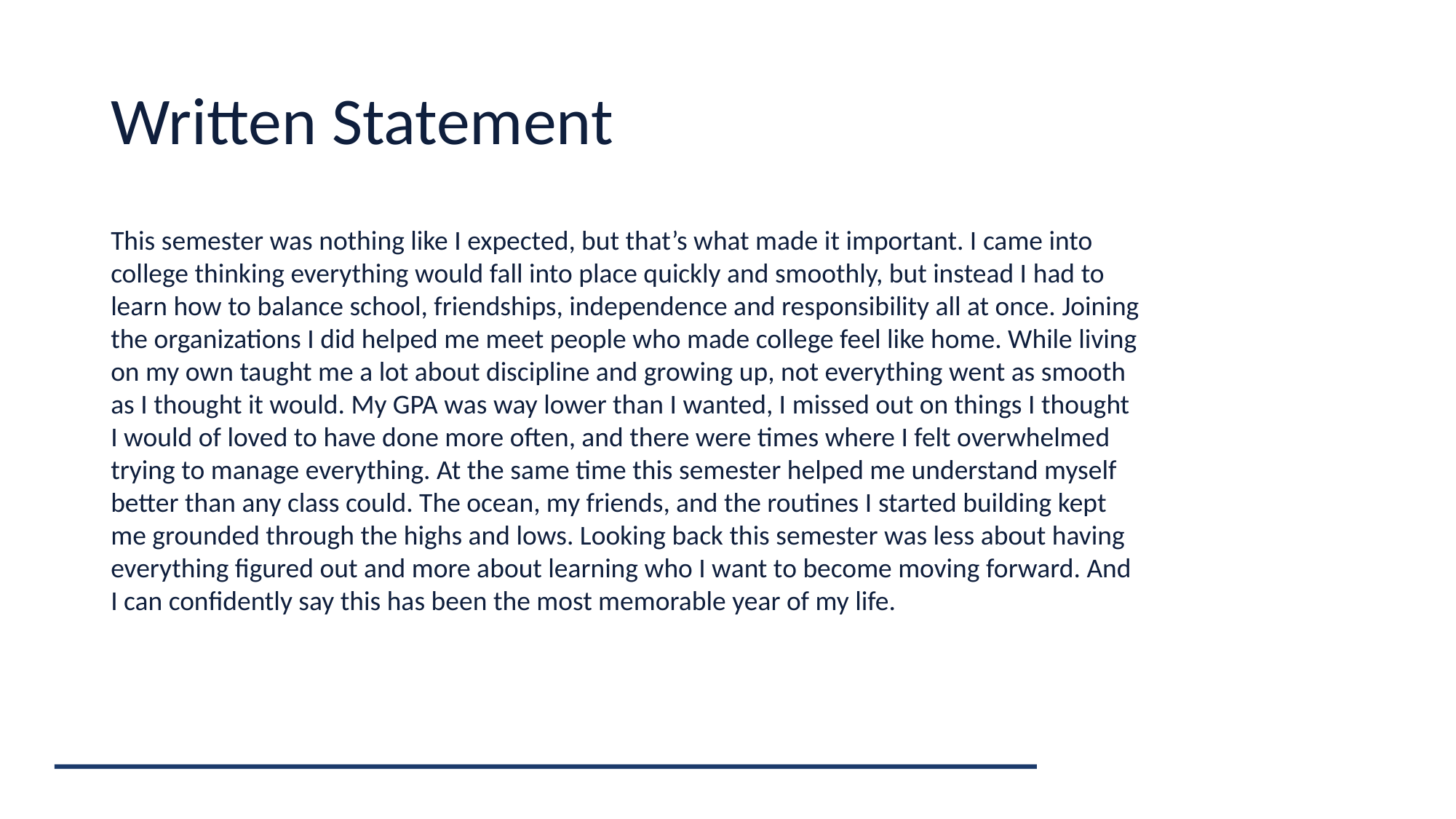

# Written Statement

This semester was nothing like I expected, but that’s what made it important. I came into college thinking everything would fall into place quickly and smoothly, but instead I had to learn how to balance school, friendships, independence and responsibility all at once. Joining the organizations I did helped me meet people who made college feel like home. While living on my own taught me a lot about discipline and growing up, not everything went as smooth as I thought it would. My GPA was way lower than I wanted, I missed out on things I thought I would of loved to have done more often, and there were times where I felt overwhelmed trying to manage everything. At the same time this semester helped me understand myself better than any class could. The ocean, my friends, and the routines I started building kept me grounded through the highs and lows. Looking back this semester was less about having everything figured out and more about learning who I want to become moving forward. And I can confidently say this has been the most memorable year of my life.